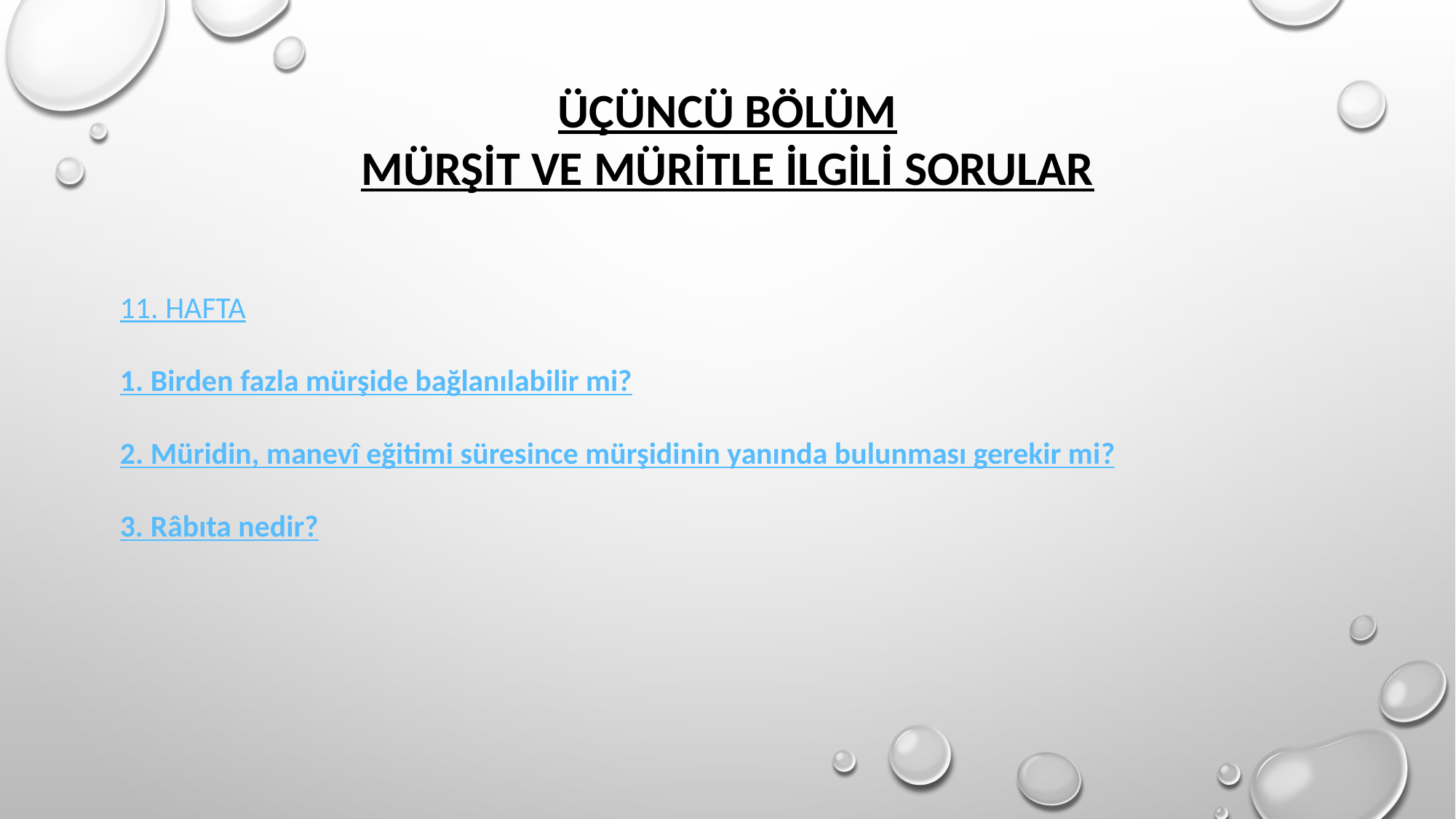

# ÜÇÜNCÜ BÖLÜM MÜRŞİT VE MÜRİTLE İLGİLİ SORULAR
11. HAFTA

1. Birden fazla mürşide bağlanılabilir mi?

2. Müridin, manevî eğitimi süresince mürşidinin yanında bulunması gerekir mi?

3. Râbıta nedir?